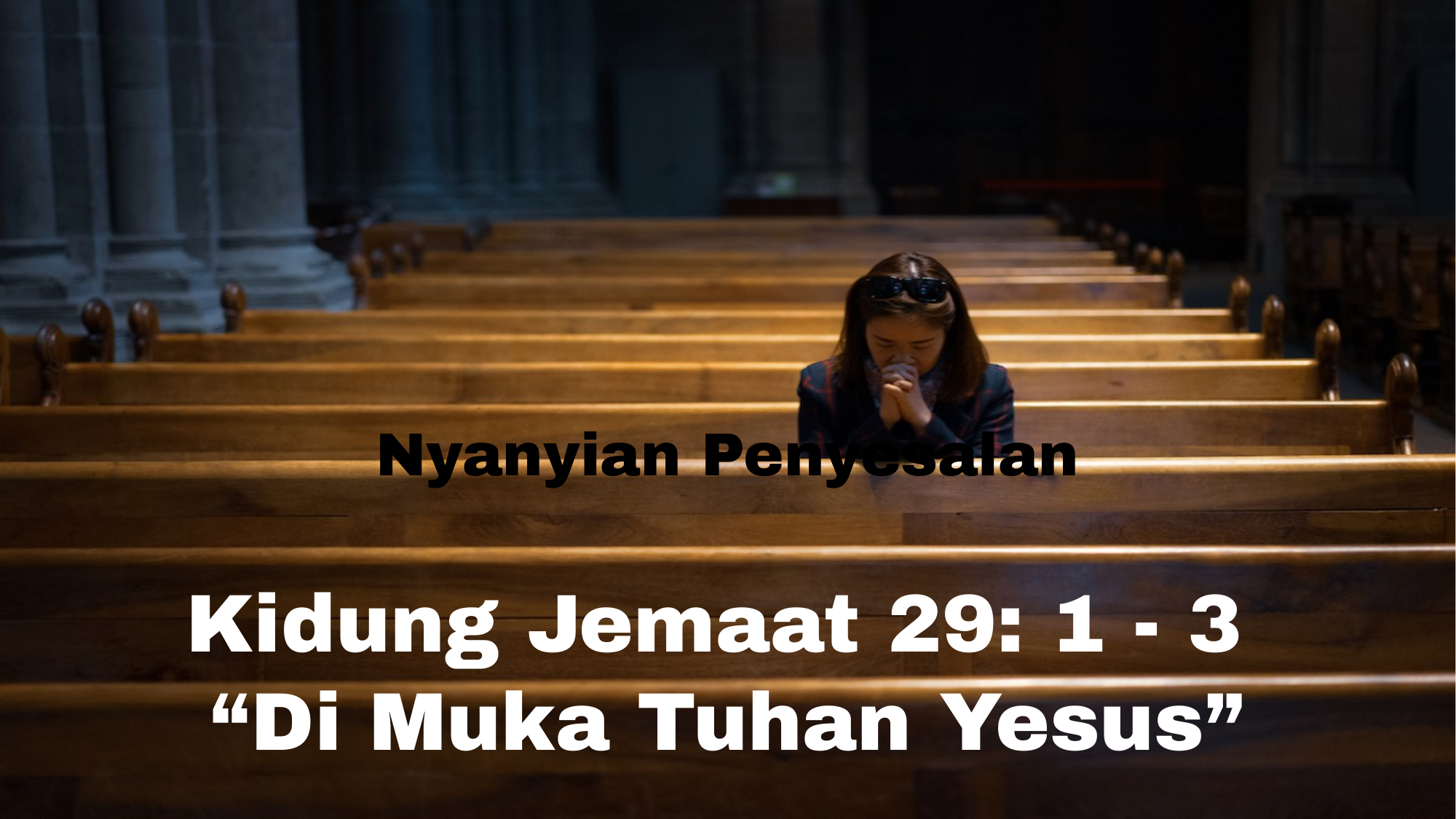

Nyanyian Penyesalan
Kidung Jemaat 29: 1 - 3
“Di Muka Tuhan Yesus”